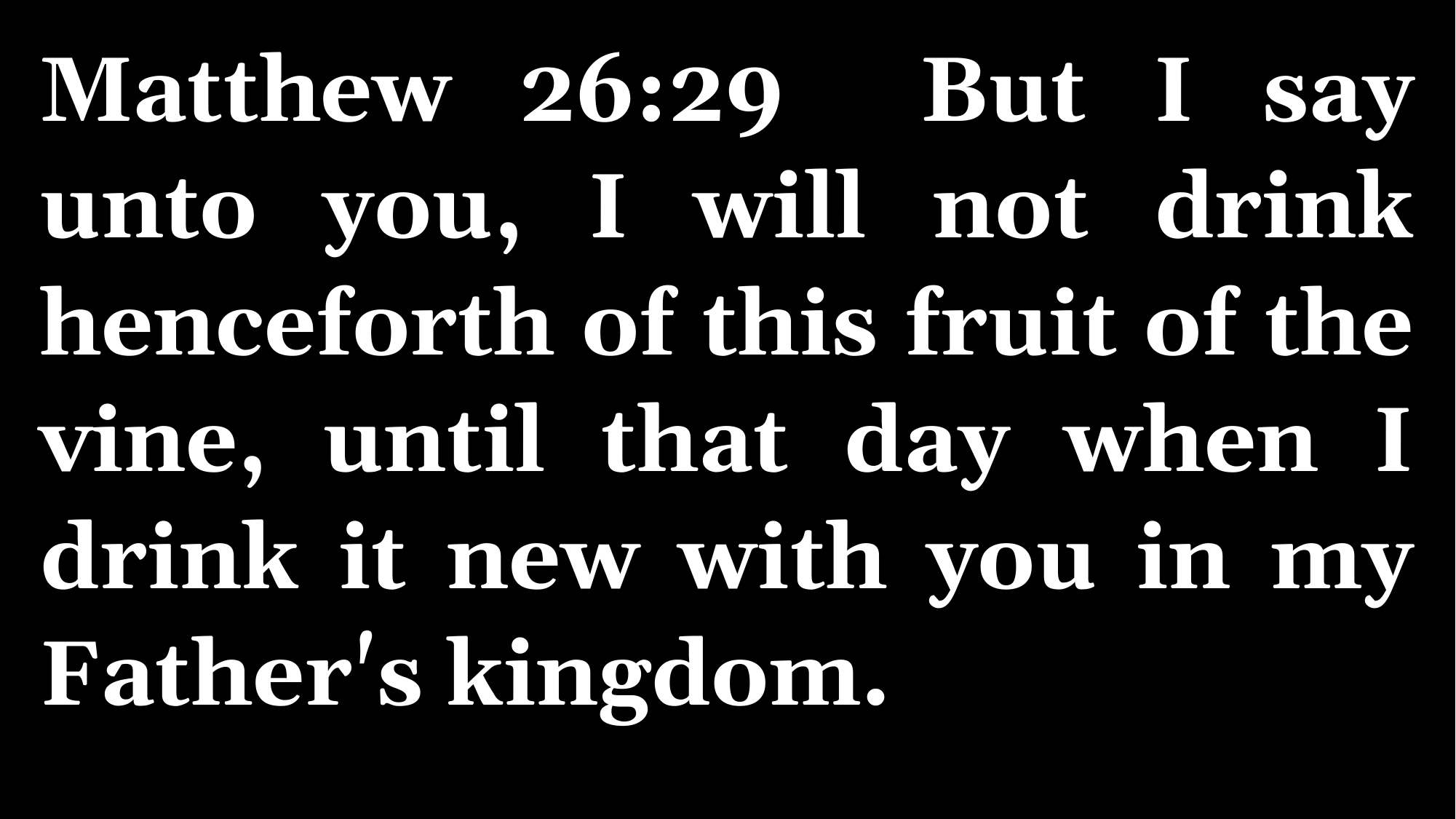

Matthew 26:29  But I say unto you, I will not drink henceforth of this fruit of the vine, until that day when I drink it new with you in my Father's kingdom.